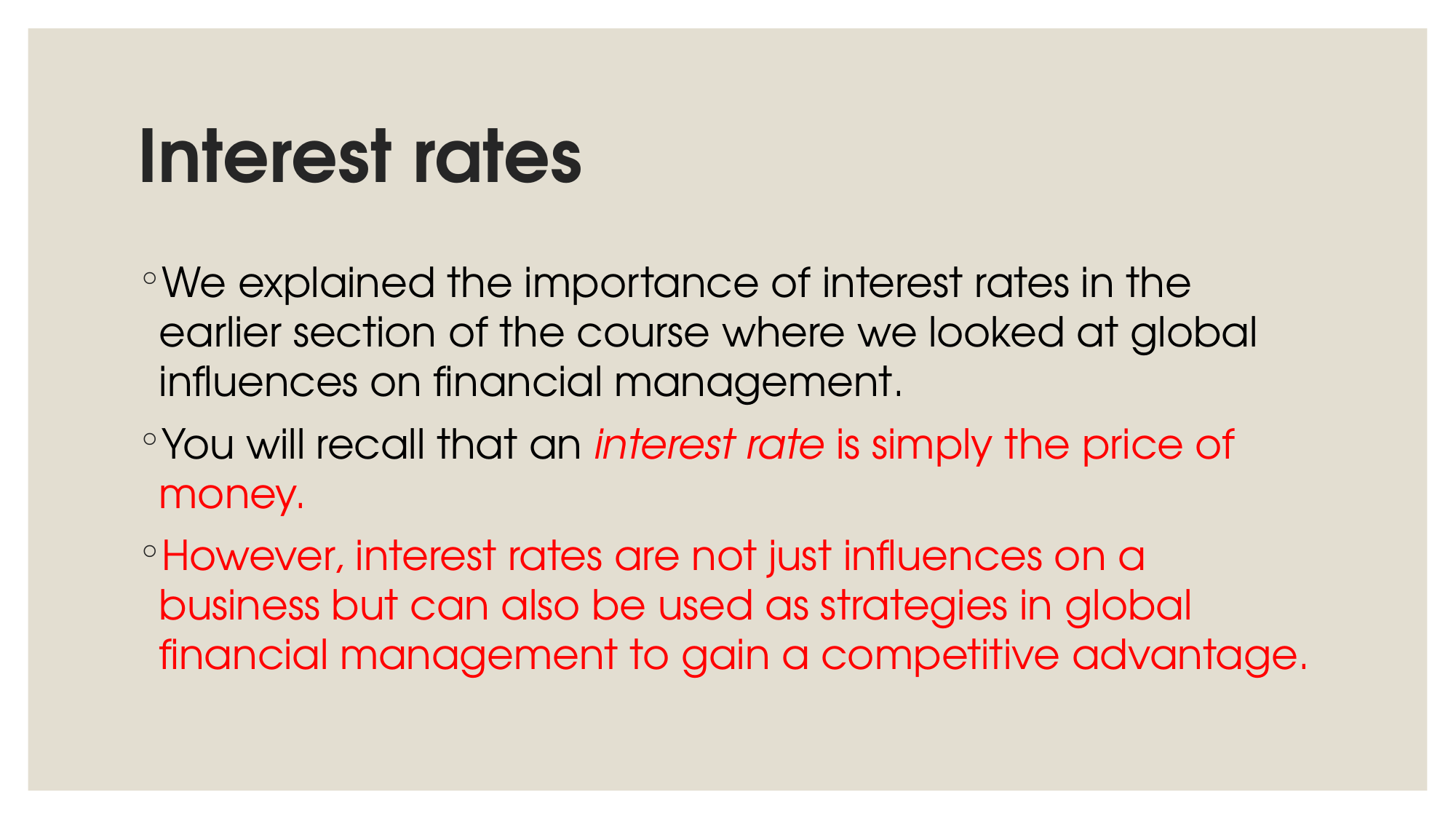

# Interest rates
We explained the importance of interest rates in the earlier section of the course where we looked at global influences on financial management.
You will recall that an interest rate is simply the price of money.
However, interest rates are not just influences on a business but can also be used as strategies in global financial management to gain a competitive advantage.